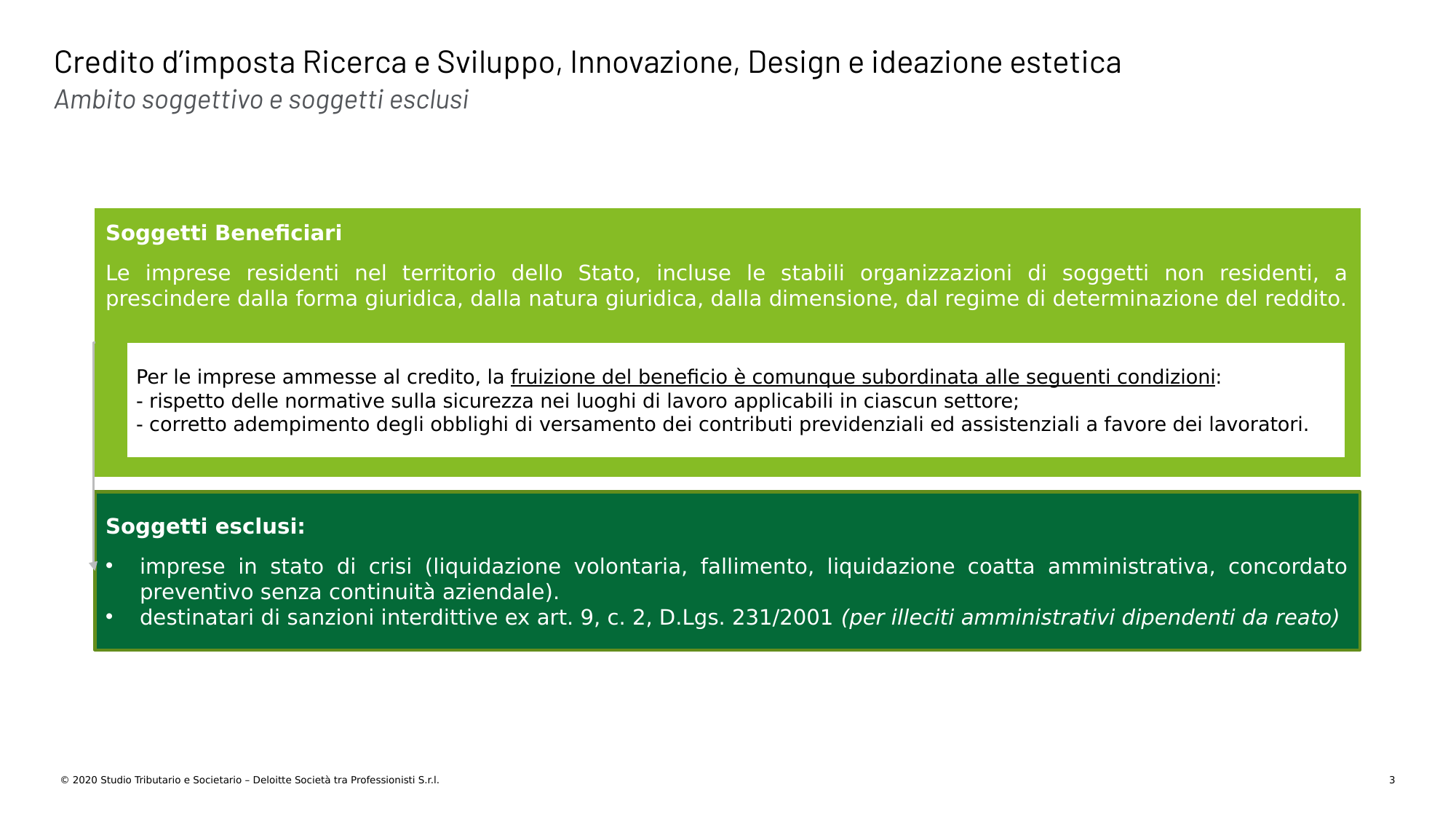

Credito d’imposta Ricerca e Sviluppo, Innovazione, Design e ideazione estetica
Ambito soggettivo e soggetti esclusi
Soggetti Beneficiari

Le imprese residenti nel territorio dello Stato, incluse le stabili organizzazioni di soggetti non residenti, a prescindere dalla forma giuridica, dalla natura giuridica, dalla dimensione, dal regime di determinazione del reddito.
Per le imprese ammesse al credito, la fruizione del beneficio è comunque subordinata alle seguenti condizioni:
- rispetto delle normative sulla sicurezza nei luoghi di lavoro applicabili in ciascun settore;
- corretto adempimento degli obblighi di versamento dei contributi previdenziali ed assistenziali a favore dei lavoratori.
Soggetti esclusi:

imprese in stato di crisi (liquidazione volontaria, fallimento, liquidazione coatta amministrativa, concordato preventivo senza continuità aziendale).
destinatari di sanzioni interdittive ex art. 9, c. 2, D.Lgs. 231/2001 (per illeciti amministrativi dipendenti da reato)